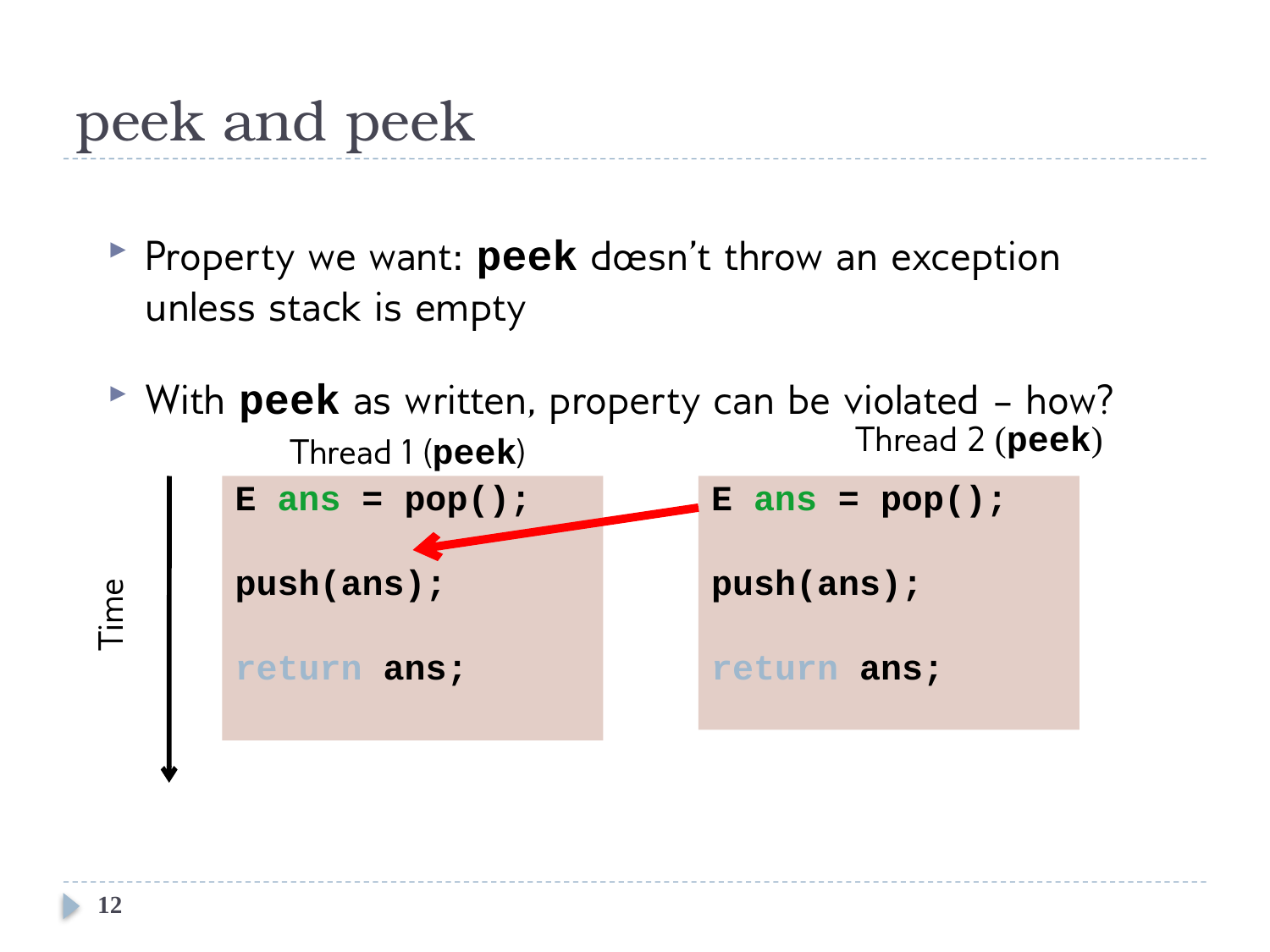

# peek and peek
Property we want: peek doesn’t throw an exception unless stack is empty

With peek as written, property can be violated – how?
Thread 2 (peek)

Thread 1 (peek)
E ans = pop();

push(ans);

return ans;
E ans = pop();

push(ans);

return ans;

Time
12